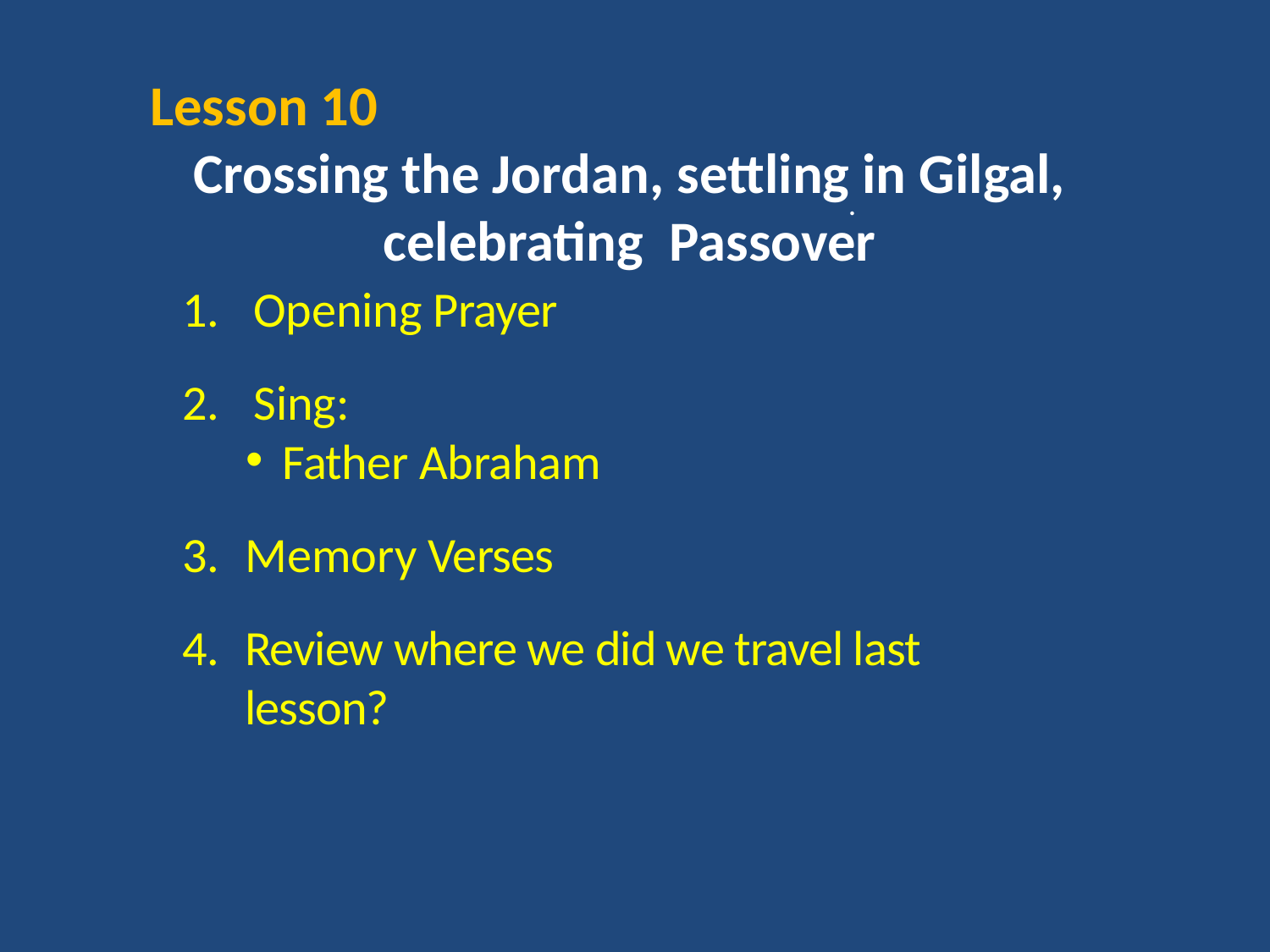

Lesson 10
Crossing the Jordan, settling in Gilgal, celebrating  Passover
.
Opening Prayer

Sing:
Father Abraham

Memory Verses

Review where we did we travel last lesson?